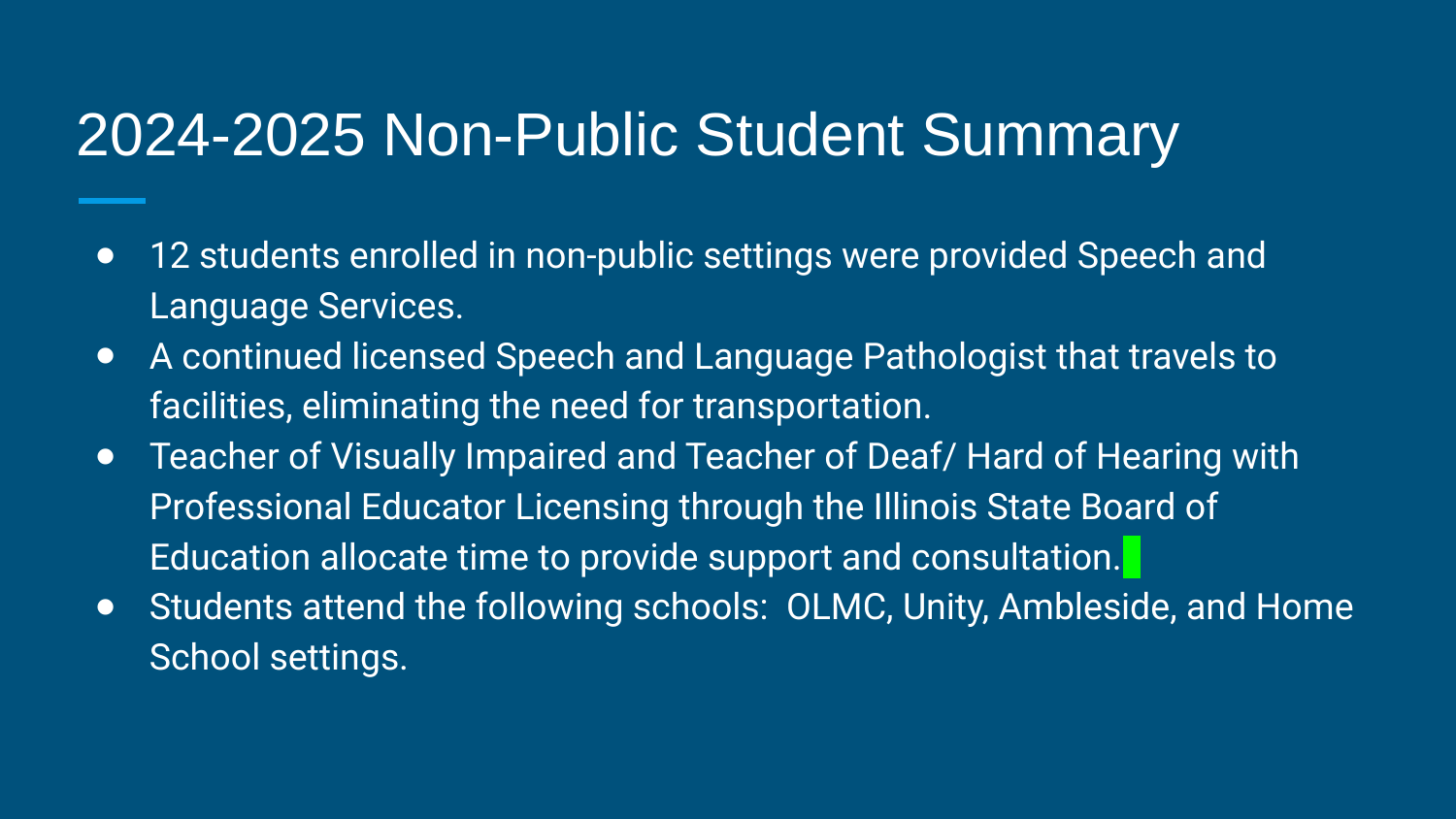

# 2024-2025 Non-Public Student Summary
12 students enrolled in non-public settings were provided Speech and Language Services.
A continued licensed Speech and Language Pathologist that travels to facilities, eliminating the need for transportation.
Teacher of Visually Impaired and Teacher of Deaf/ Hard of Hearing with Professional Educator Licensing through the Illinois State Board of Education allocate time to provide support and consultation.
Students attend the following schools:  OLMC, Unity, Ambleside, and Home School settings.